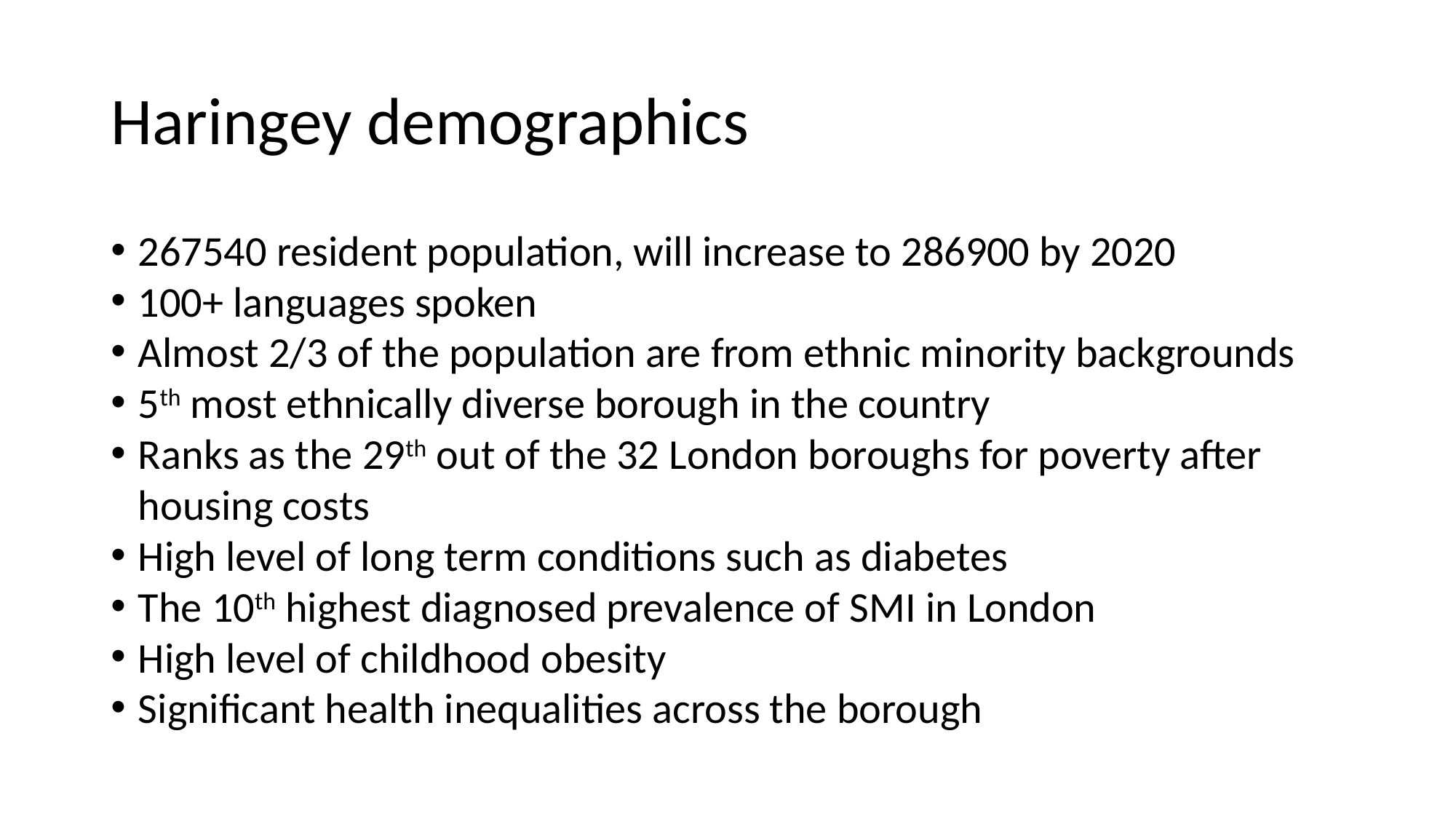

# Haringey demographics
267540 resident population, will increase to 286900 by 2020
100+ languages spoken
Almost 2/3 of the population are from ethnic minority backgrounds
5th most ethnically diverse borough in the country
Ranks as the 29th out of the 32 London boroughs for poverty after housing costs
High level of long term conditions such as diabetes
The 10th highest diagnosed prevalence of SMI in London
High level of childhood obesity
Significant health inequalities across the borough